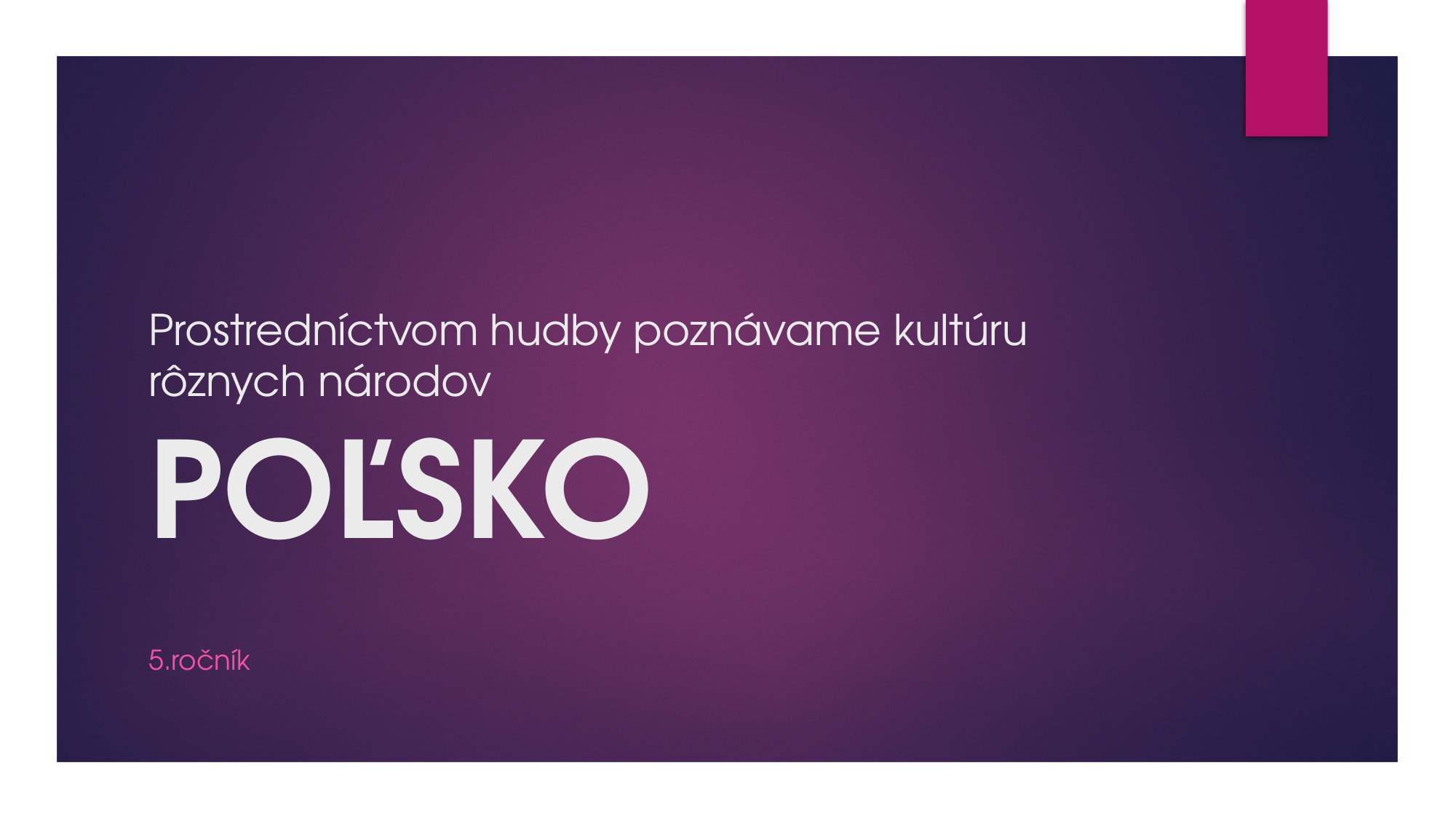

# Prostredníctvom hudby poznávame kultúru rôznych národov POĽSKO
5.ročník